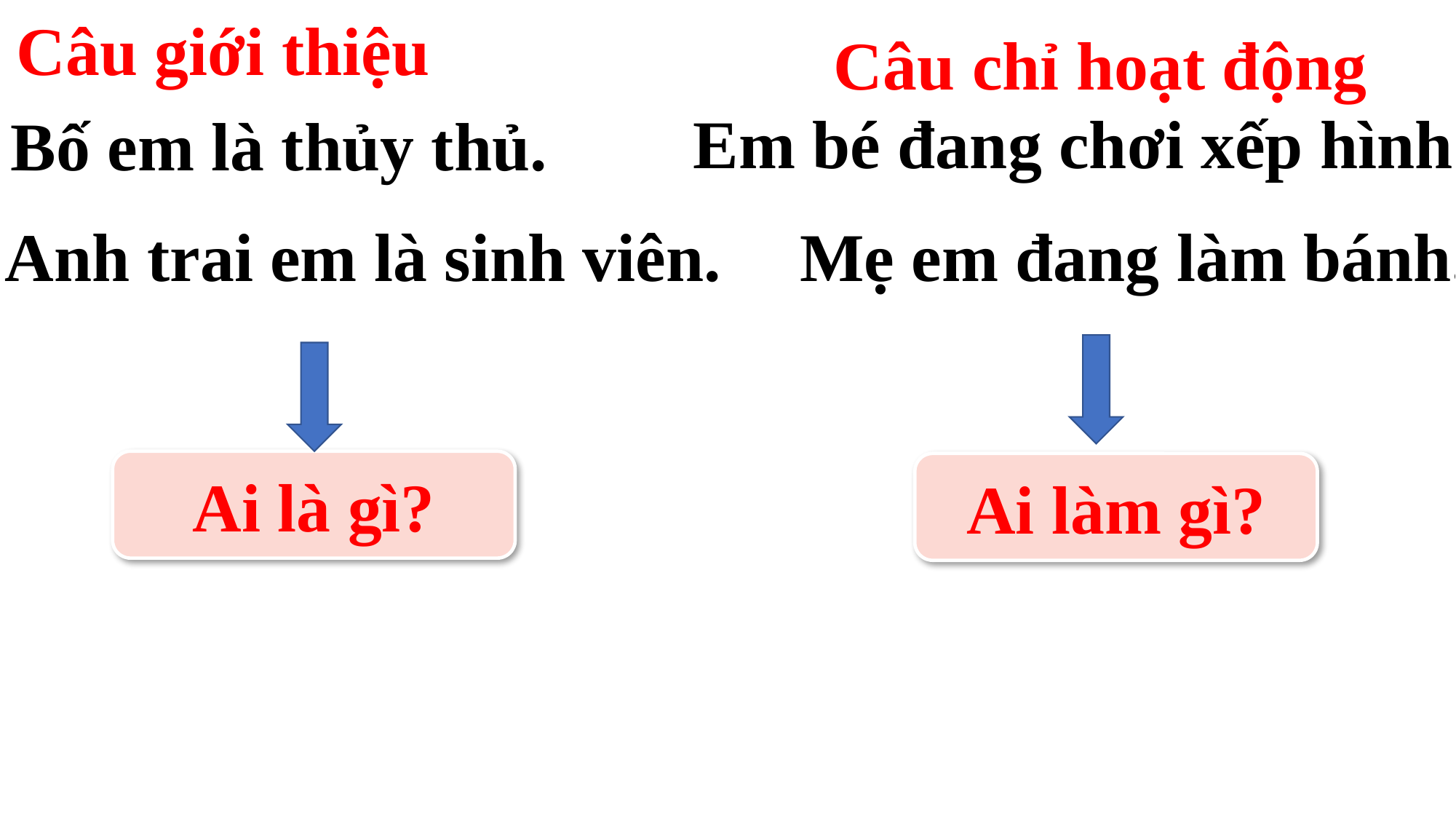

Câu giới thiệu
Câu chỉ hoạt động

Bố em là thủy thủ.
Em bé đang chơi xếp hình.

Mẹ em đang làm bánh.
Anh trai em là sinh viên.

Ai là gì?
Ai làm gì?